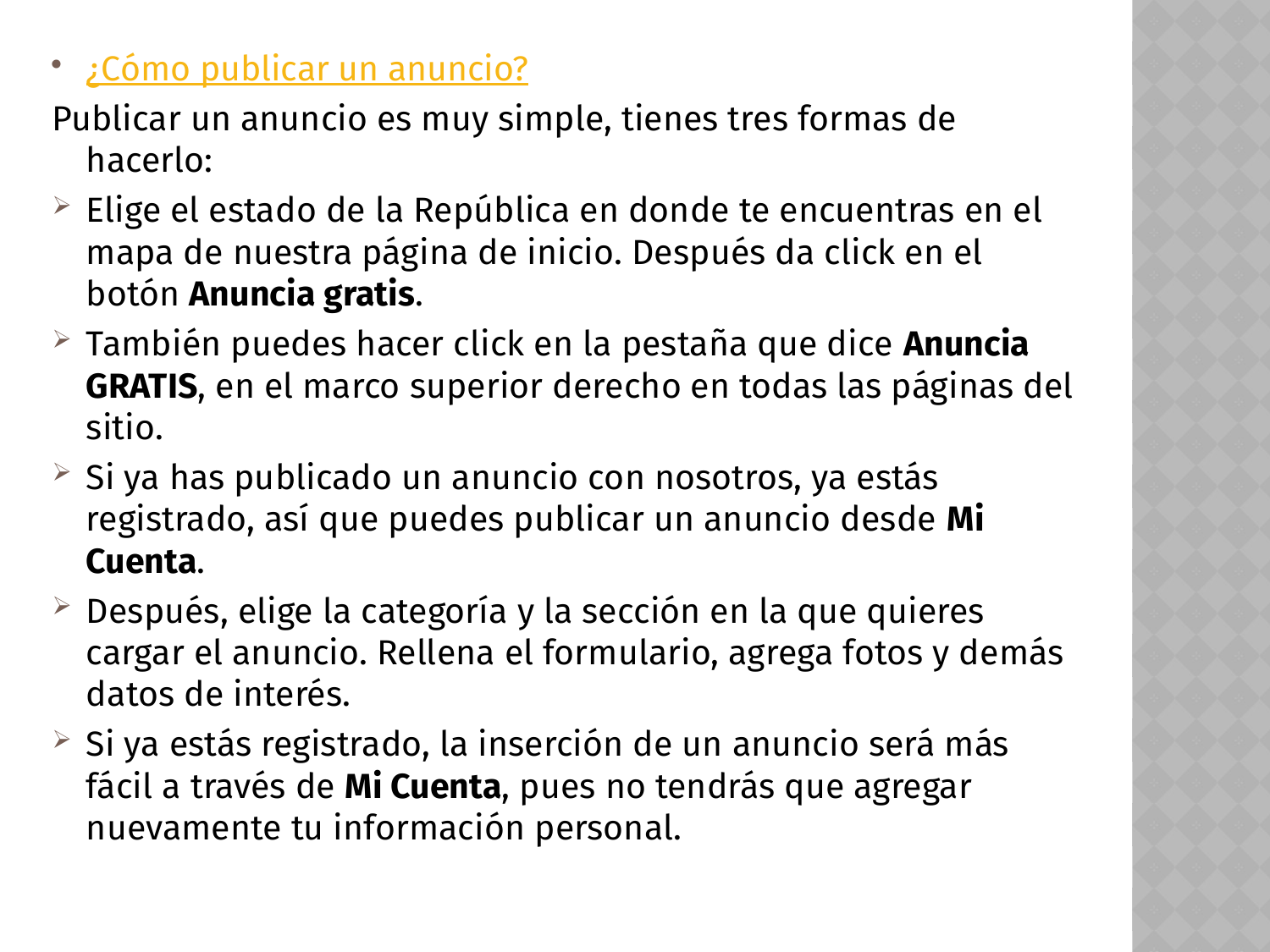

¿Cómo publicar un anuncio?
Publicar un anuncio es muy simple, tienes tres formas de hacerlo:
Elige el estado de la República en donde te encuentras en el mapa de nuestra página de inicio. Después da click en el botón Anuncia gratis.
También puedes hacer click en la pestaña que dice Anuncia GRATIS, en el marco superior derecho en todas las páginas del sitio.
Si ya has publicado un anuncio con nosotros, ya estás registrado, así que puedes publicar un anuncio desde Mi Cuenta.
Después, elige la categoría y la sección en la que quieres cargar el anuncio. Rellena el formulario, agrega fotos y demás datos de interés.
Si ya estás registrado, la inserción de un anuncio será más fácil a través de Mi Cuenta, pues no tendrás que agregar nuevamente tu información personal.